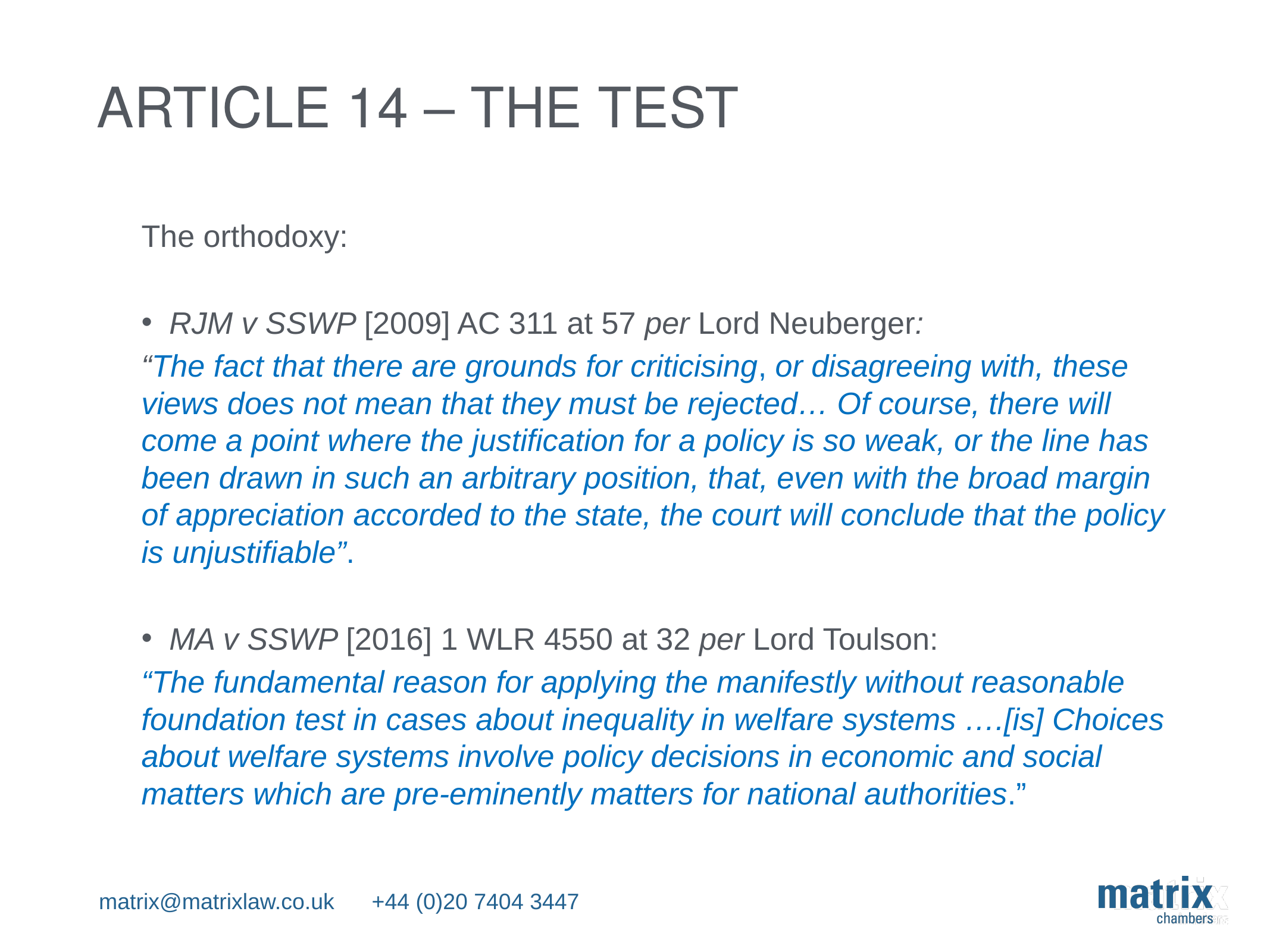

# Article 14 – the test
The orthodoxy:

RJM v SSWP [2009] AC 311 at 57 per Lord Neuberger:
“The fact that there are grounds for criticising, or disagreeing with, these views does not mean that they must be rejected… Of course, there will come a point where the justification for a policy is so weak, or the line has been drawn in such an arbitrary position, that, even with the broad margin of appreciation accorded to the state, the court will conclude that the policy is unjustifiable”.

MA v SSWP [2016] 1 WLR 4550 at 32 per Lord Toulson:
“The fundamental reason for applying the manifestly without reasonable foundation test in cases about inequality in welfare systems ….[is] Choices about welfare systems involve policy decisions in economic and social matters which are pre-eminently matters for national authorities.”